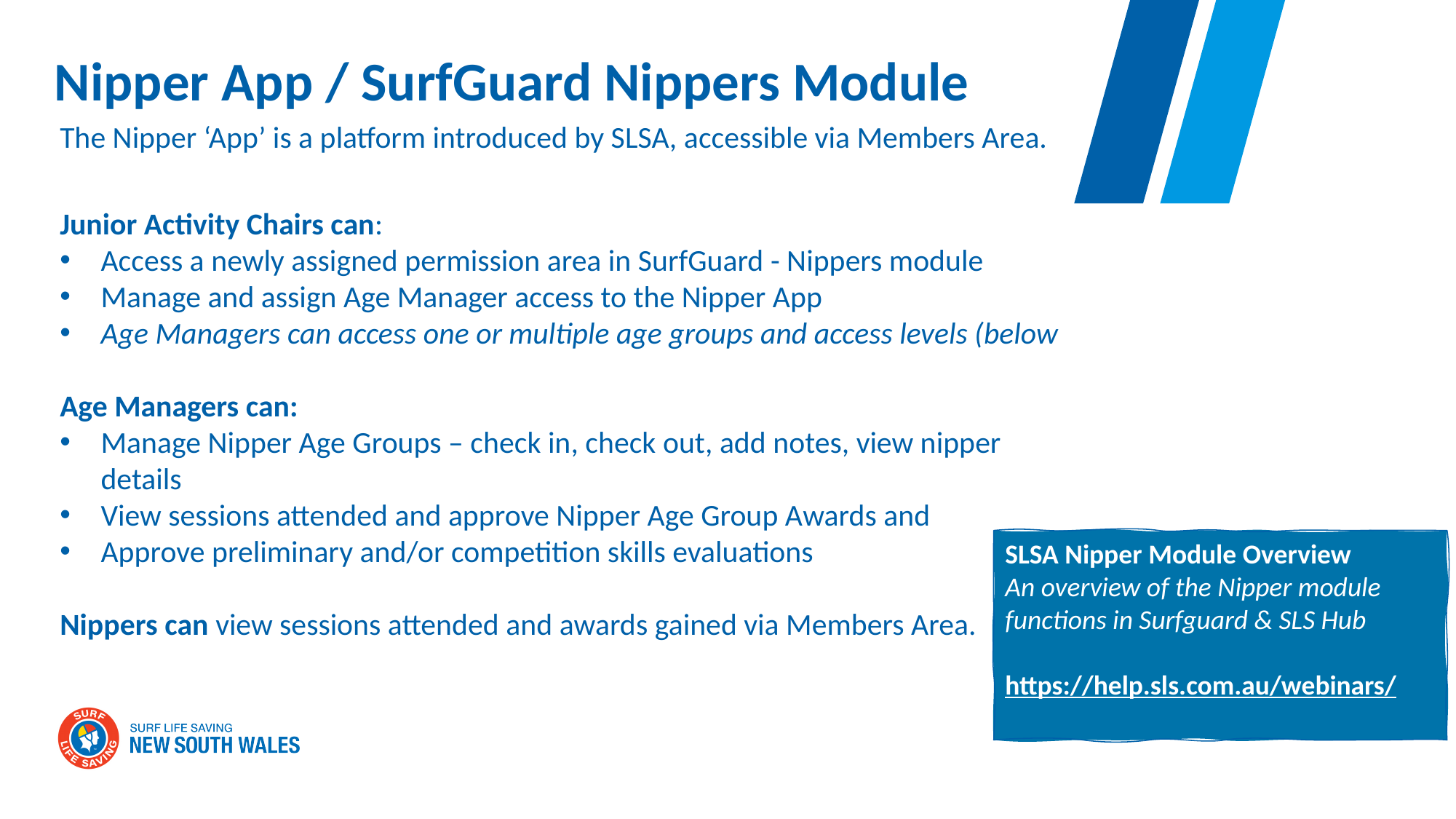

Slide ready to go – SurfGuard overview
# Nipper App / SurfGuard Nippers Module
The Nipper ‘App’ is a platform introduced by SLSA, accessible via Members Area.

Junior Activity Chairs can:
Access a newly assigned permission area in SurfGuard - Nippers module
Manage and assign Age Manager access to the Nipper App
Age Managers can access one or multiple age groups and access levels (below

Age Managers can:
Manage Nipper Age Groups – check in, check out, add notes, view nipper details
View sessions attended and approve Nipper Age Group Awards and
Approve preliminary and/or competition skills evaluations

Nippers can view sessions attended and awards gained via Members Area.

SLSA Nipper Module Overview
An overview of the Nipper module functions in Surfguard & SLS Hub

https://help.sls.com.au/webinars/